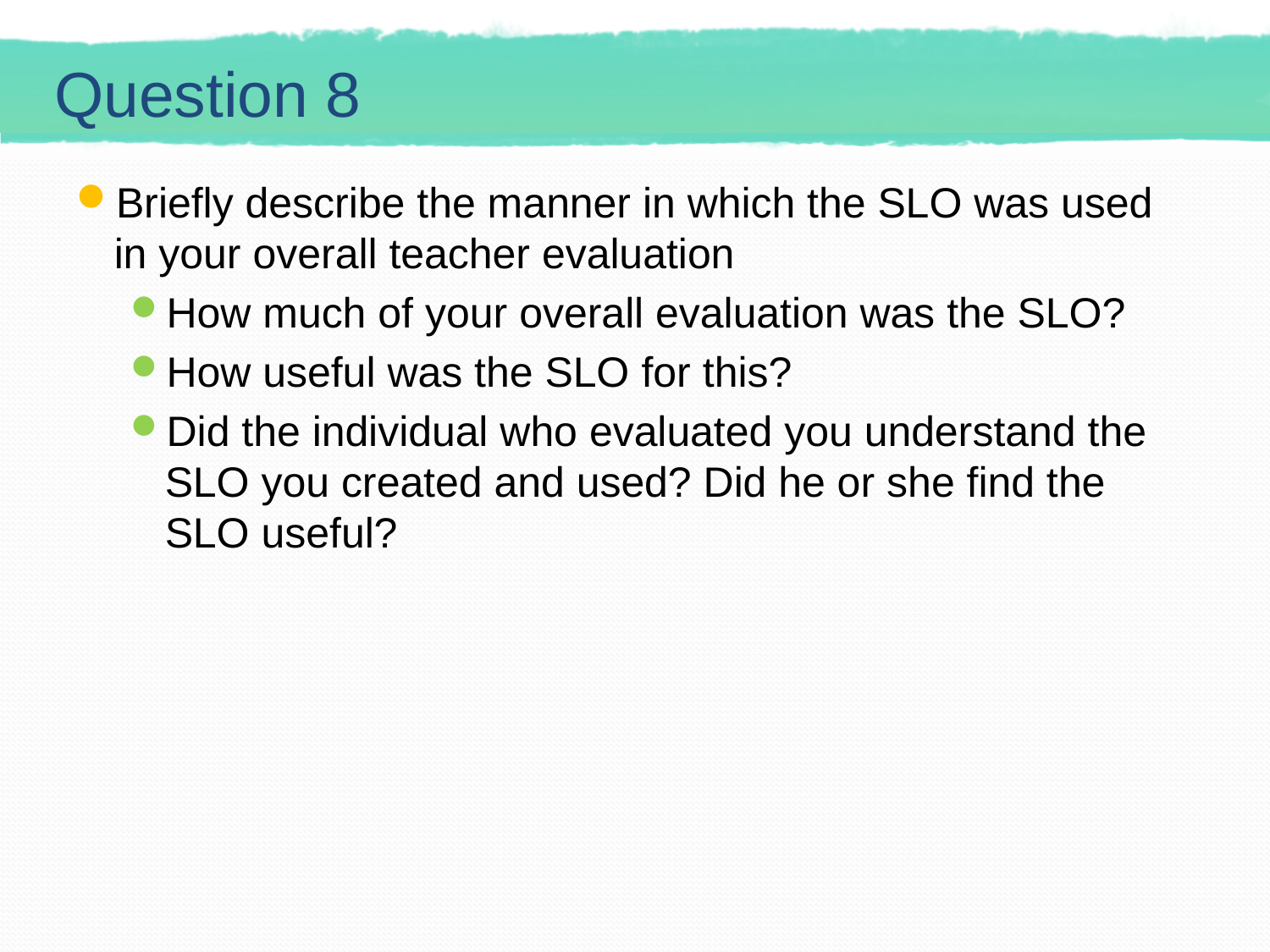

# Question 8
Briefly describe the manner in which the SLO was used in your overall teacher evaluation
How much of your overall evaluation was the SLO?
How useful was the SLO for this?
Did the individual who evaluated you understand the SLO you created and used? Did he or she find the SLO useful?